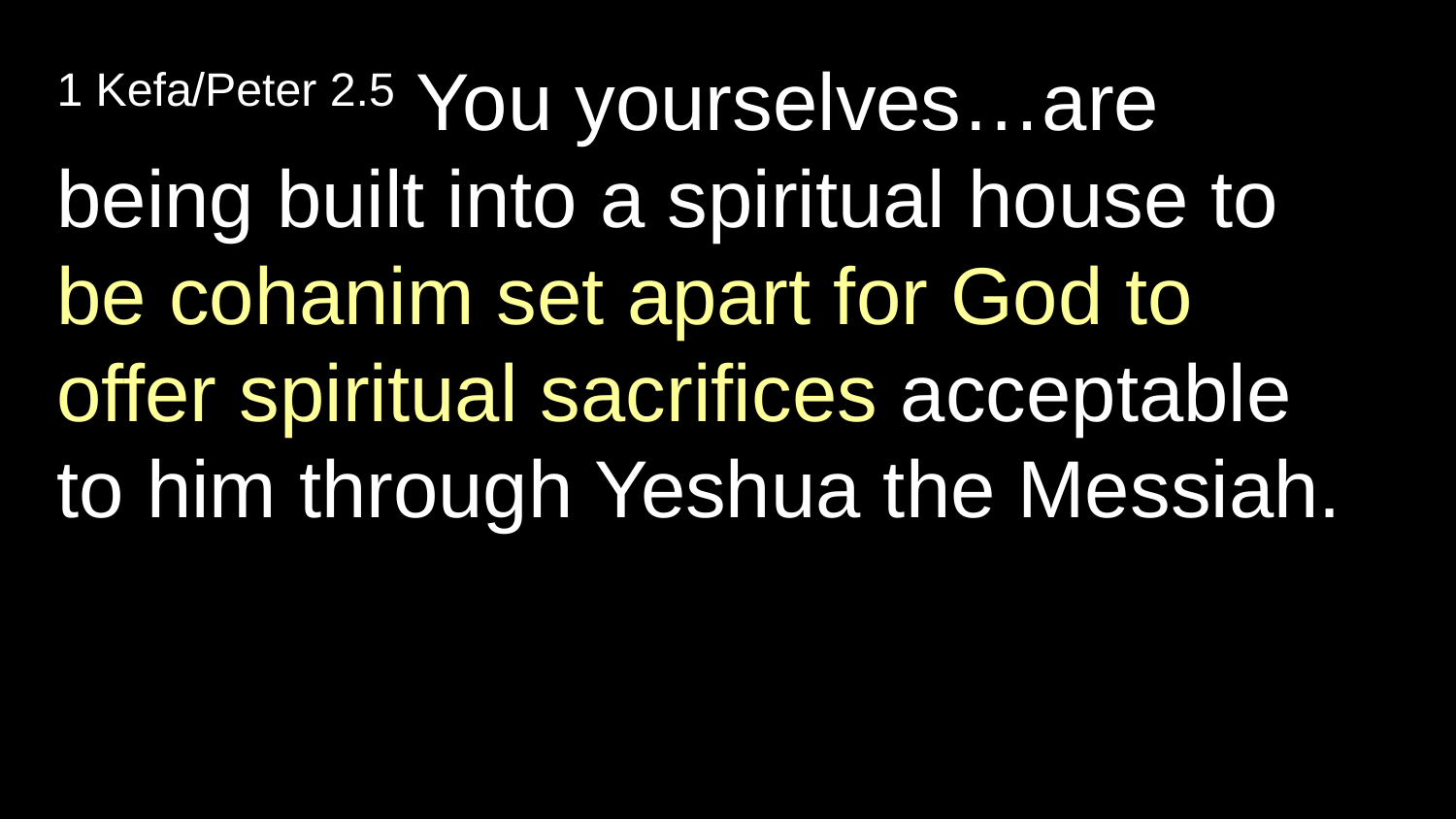

1 Kefa/Peter 2.5 You yourselves…are being built into a spiritual house to be cohanim set apart for God to offer spiritual sacrifices acceptable to him through Yeshua the Messiah.